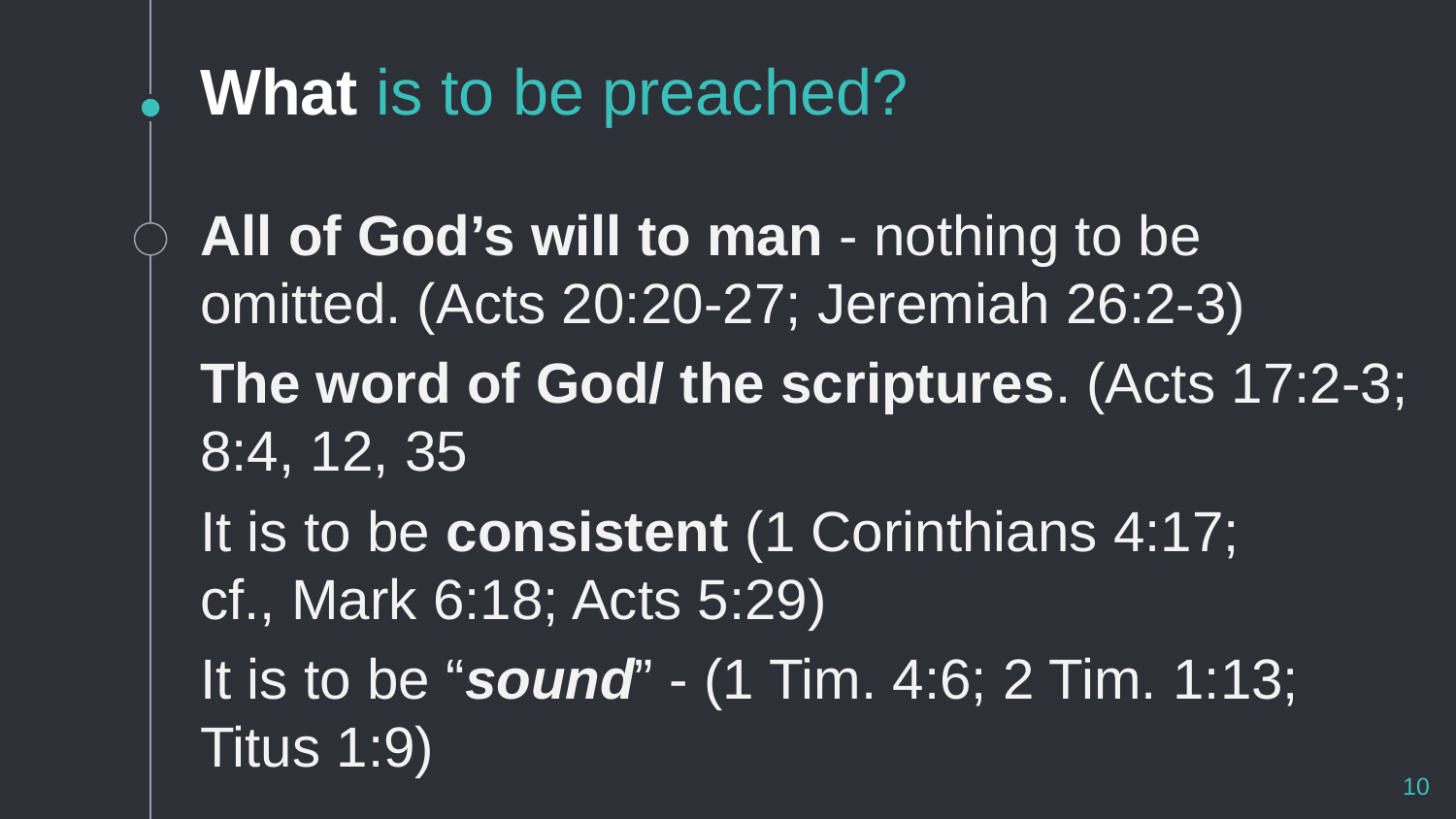

# What is to be preached?
All of God’s will to man - nothing to be omitted. (Acts 20:20-27; Jeremiah 26:2-3)
The word of God/ the scriptures. (Acts 17:2-3; 8:4, 12, 35
It is to be consistent (1 Corinthians 4:17;
cf., Mark 6:18; Acts 5:29)
It is to be “sound” - (1 Tim. 4:6; 2 Tim. 1:13;
Titus 1:9)
10